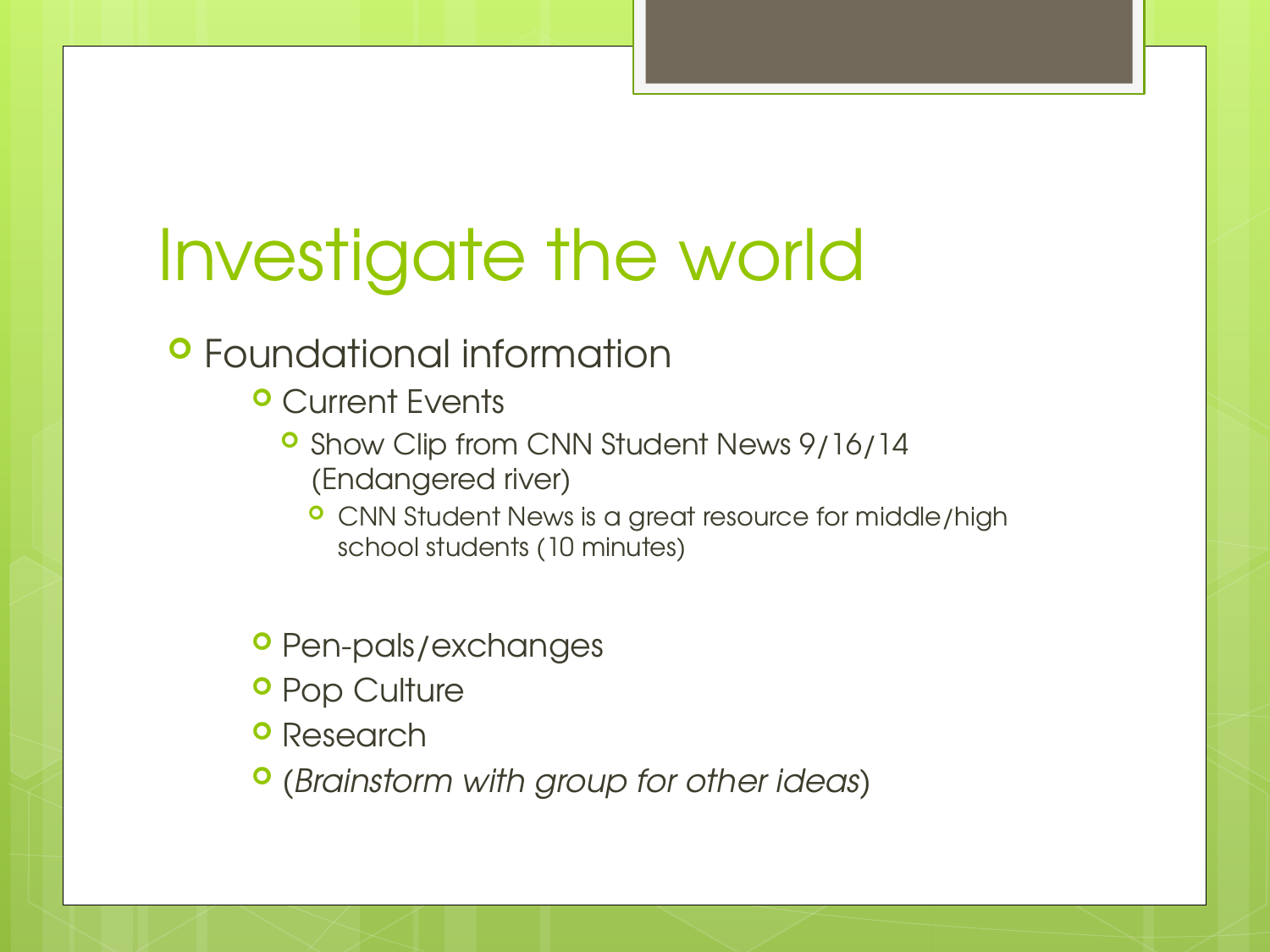

# Investigate the world
Foundational information
Current Events
Show Clip from CNN Student News 9/16/14 (Endangered river)
CNN Student News is a great resource for middle/high school students (10 minutes)

Pen-pals/exchanges
Pop Culture
Research
(Brainstorm with group for other ideas)